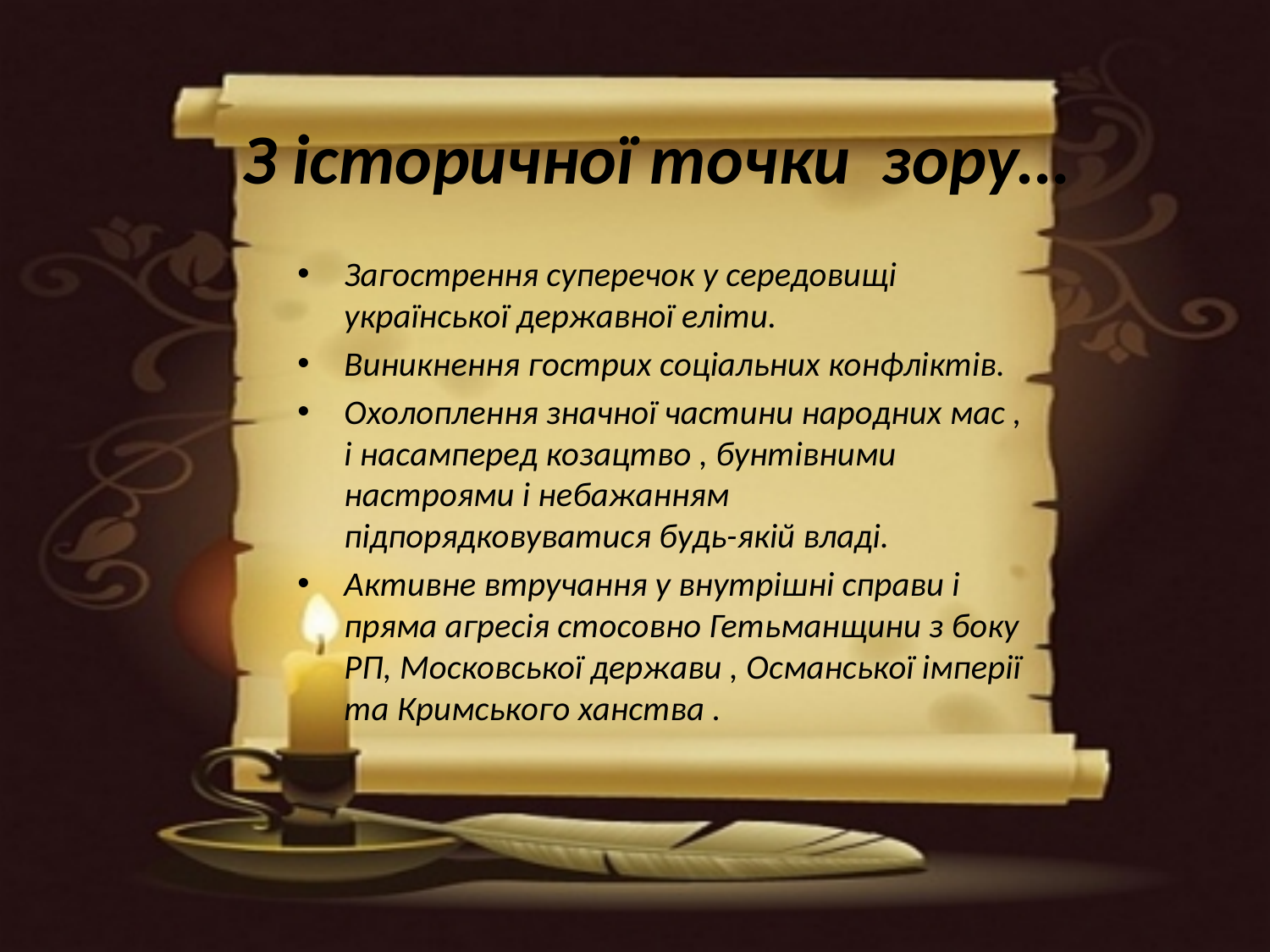

# З історичної точки  зору…
Загострення суперечок у середовищі української державної еліти.
Виникнення гострих соціальних конфліктів.
Охолоплення значної частини народних мас , і насамперед козацтво , бунтівними настроями і небажанням підпорядковуватися будь-якій владі.
Активне втручання у внутрішні справи і пряма агресія стосовно Гетьманщини з боку РП, Московської держави , Османської імперії та Кримського ханства .